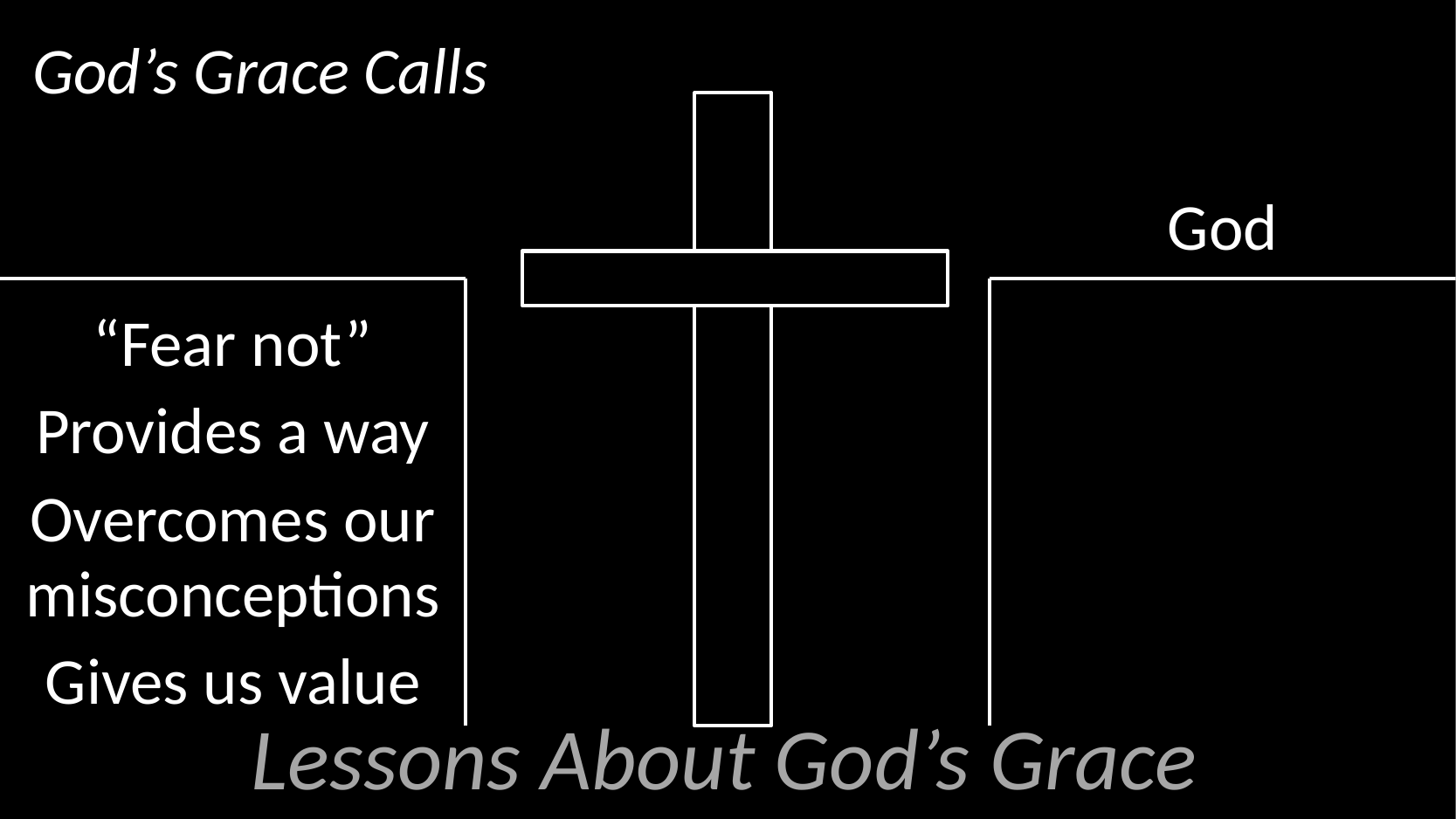

God’s Grace Calls

God
“Fear not”
Provides a way
Overcomes our misconceptions
Gives us value
# Lessons About God’s Grace